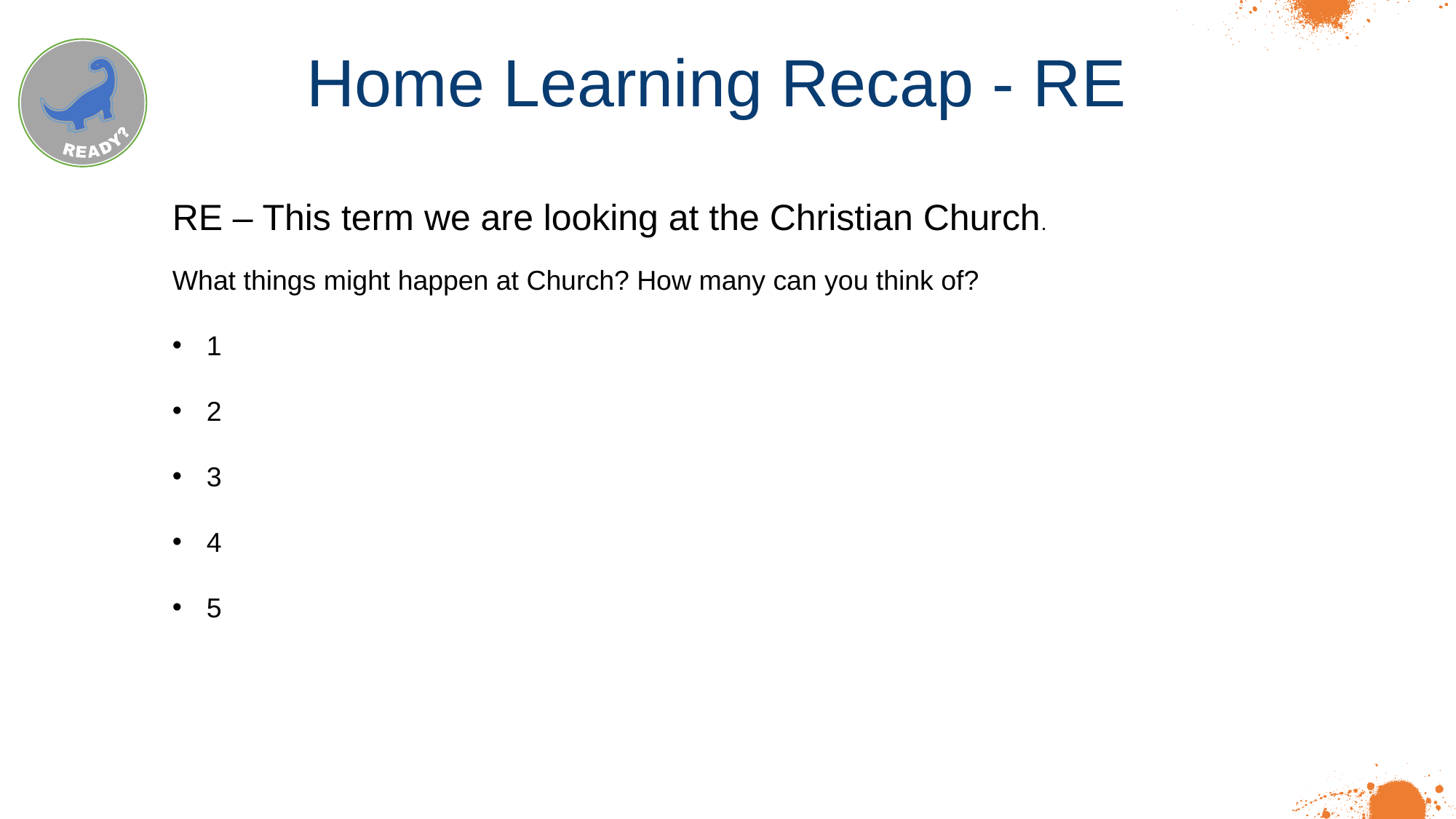

Home Learning Recap - RE

RE – This term we are looking at the Christian Church.

What things might happen at Church? How many can you think of?

1

2

3

4

5